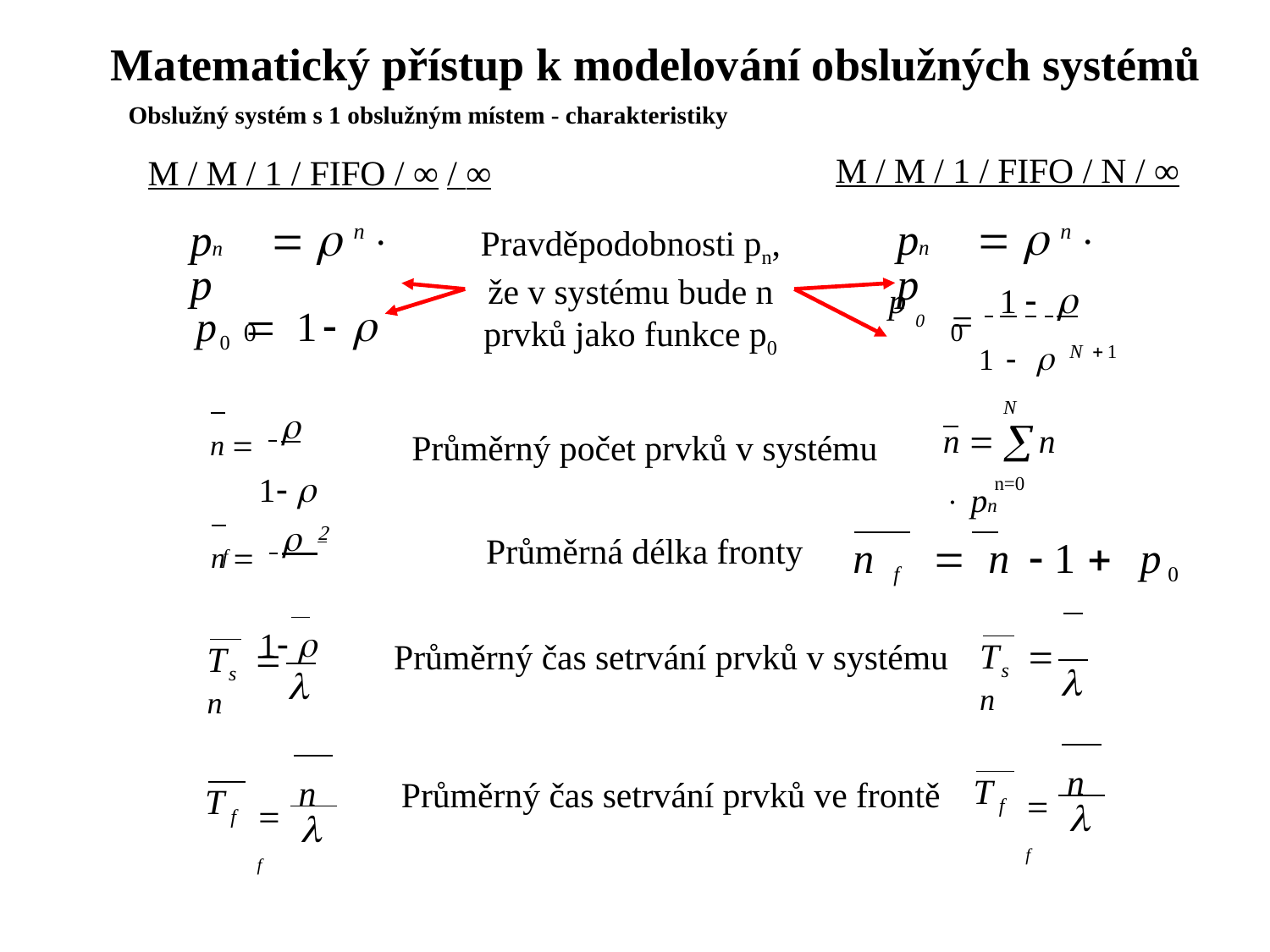

Matematický přístup k modelování obslužných systémů
Obslužný systém s 1 obslužným místem - charakteristiky

M / M / 1 / FIFO / N / ∞
M / M / 1 / FIFO / ∞ / ∞
Pravděpodobnosti pn, že v systému bude n prvků jako funkce p0
pn	= ρ n ⋅ p
	0
pn	= ρ n ⋅ p
	0
p0 = 1− ρ
p0 = 1− ρ
 1− ρ N +1
n =  ρ
1− ρ
N
n = ∑n ⋅ pn

Průměrný počet prvků v systému

n f	= n −1+ p0
n=0
n =  ρ 2
1− ρ

Průměrná délka fronty

f

T	= n

s
λ

T	= n

s
λ

Průměrný čas setrvání prvků v systému
= n f

T

f
λ

= n f

T

f
λ

Průměrný čas setrvání prvků ve frontě